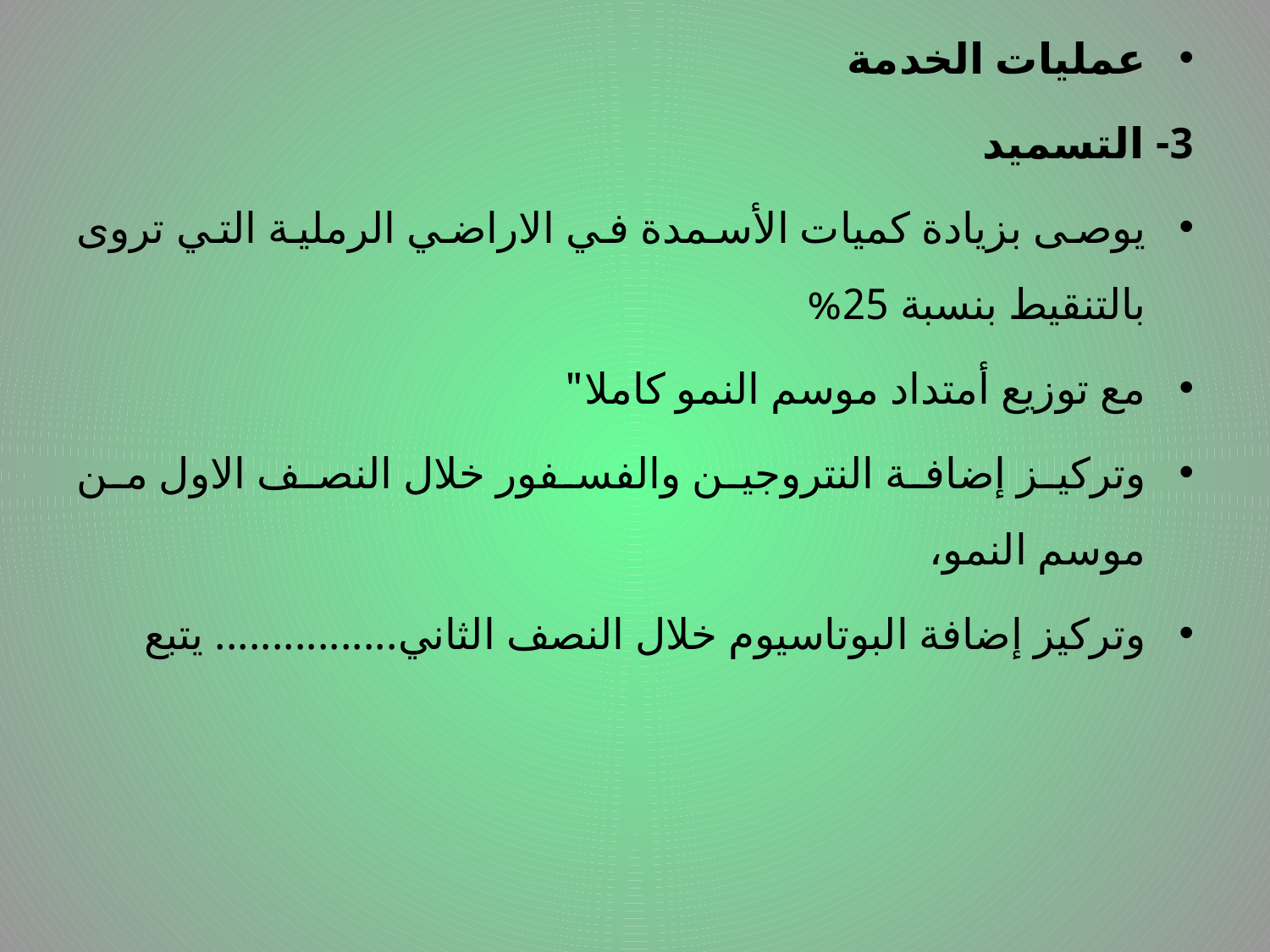

عمليات الخدمة
3- التسميد
يوصى بزيادة كميات الأسمدة في الاراضي الرملية التي تروى بالتنقيط بنسبة 25%
مع توزيع أمتداد موسم النمو كاملا"
وتركيز إضافة النتروجين والفسفور خلال النصف الاول من موسم النمو،
وتركيز إضافة البوتاسيوم خلال النصف الثاني................ يتبع